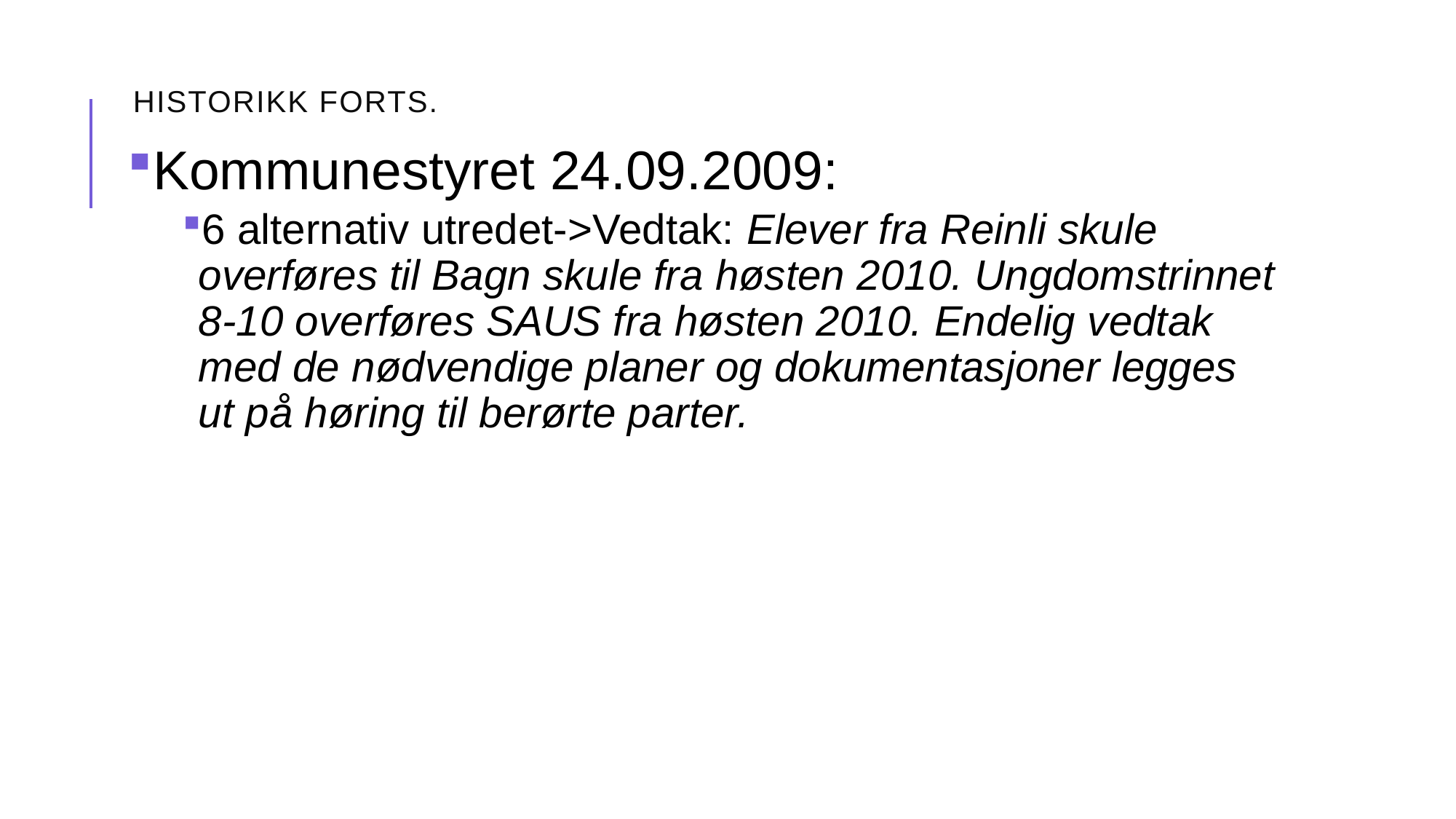

# Historikk forts.
Kommunestyret 24.09.2009:
6 alternativ utredet->Vedtak: Elever fra Reinli skule overføres til Bagn skule fra høsten 2010. Ungdomstrinnet 8-10 overføres SAUS fra høsten 2010. Endelig vedtak med de nødvendige planer og dokumentasjoner legges ut på høring til berørte parter.